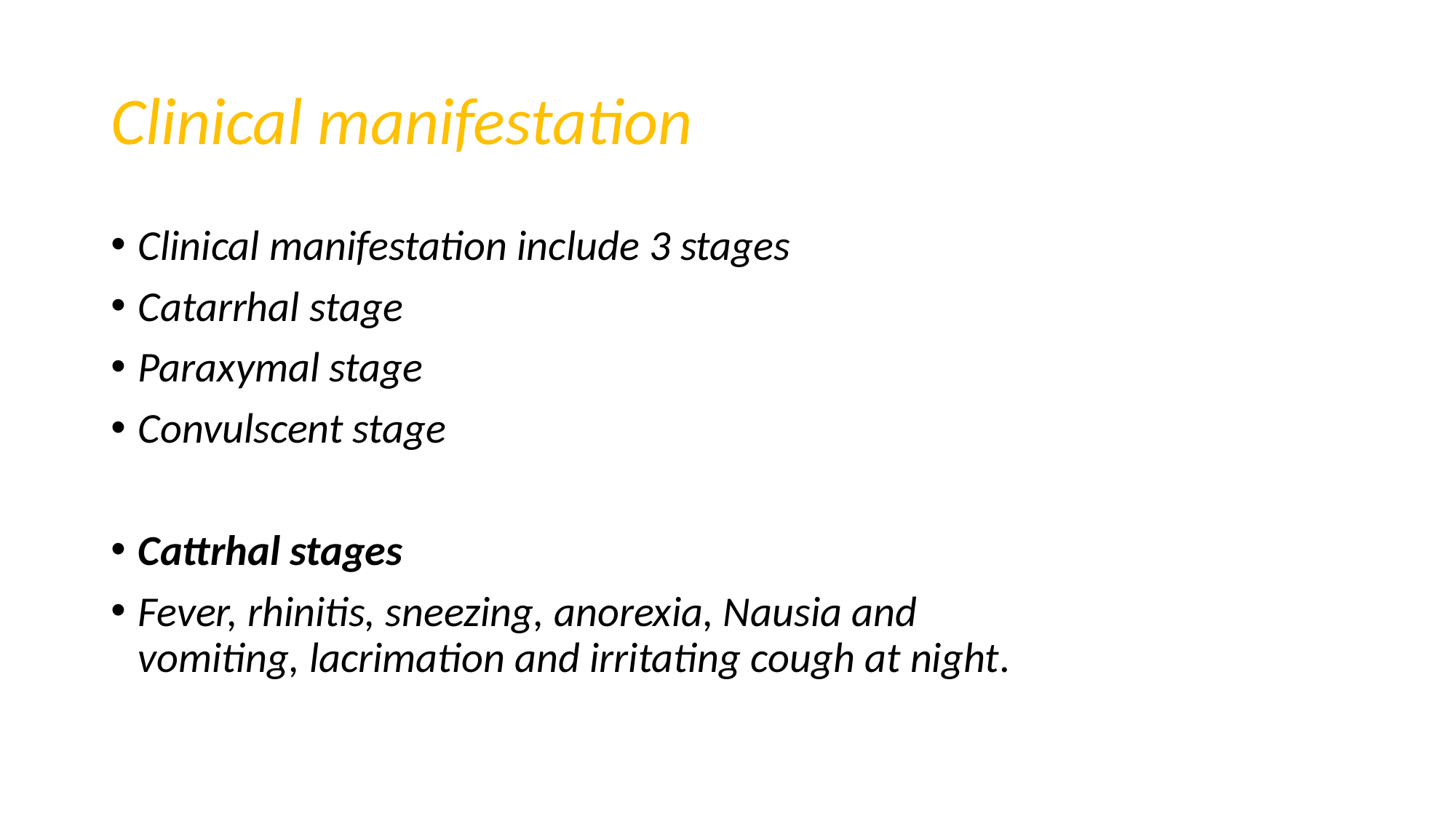

# Clinical manifestation
Clinical manifestation include 3 stages
Catarrhal stage
Paraxymal stage
Convulscent stage

Cattrhal stages
Fever, rhinitis, sneezing, anorexia, Nausia and vomiting, lacrimation and irritating cough at night.